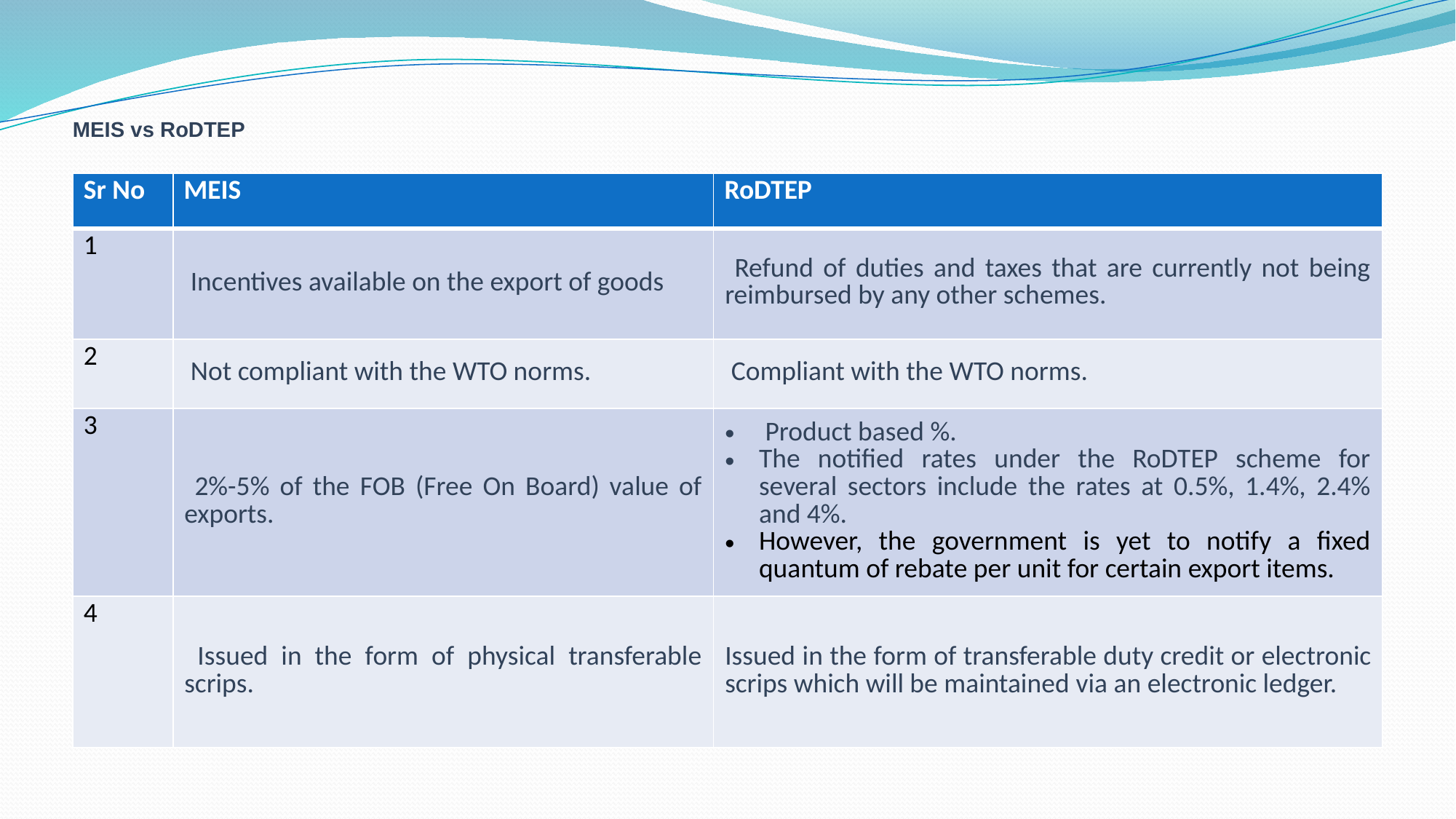

# MEIS vs RoDTEP
| Sr No | MEIS | RoDTEP |
| --- | --- | --- |
| 1 | Incentives available on the export of goods | Refund of duties and taxes that are currently not being reimbursed by any other schemes. |
| 2 | Not compliant with the WTO norms. | Compliant with the WTO norms. |
| 3 | 2%-5% of the FOB (Free On Board) value of exports. | Product based %. The notified rates under the RoDTEP scheme for several sectors include the rates at 0.5%, 1.4%, 2.4% and 4%. However, the government is yet to notify a fixed quantum of rebate per unit for certain export items. |
| 4 | Issued in the form of physical transferable scrips. | Issued in the form of transferable duty credit or electronic scrips which will be maintained via an electronic ledger. |